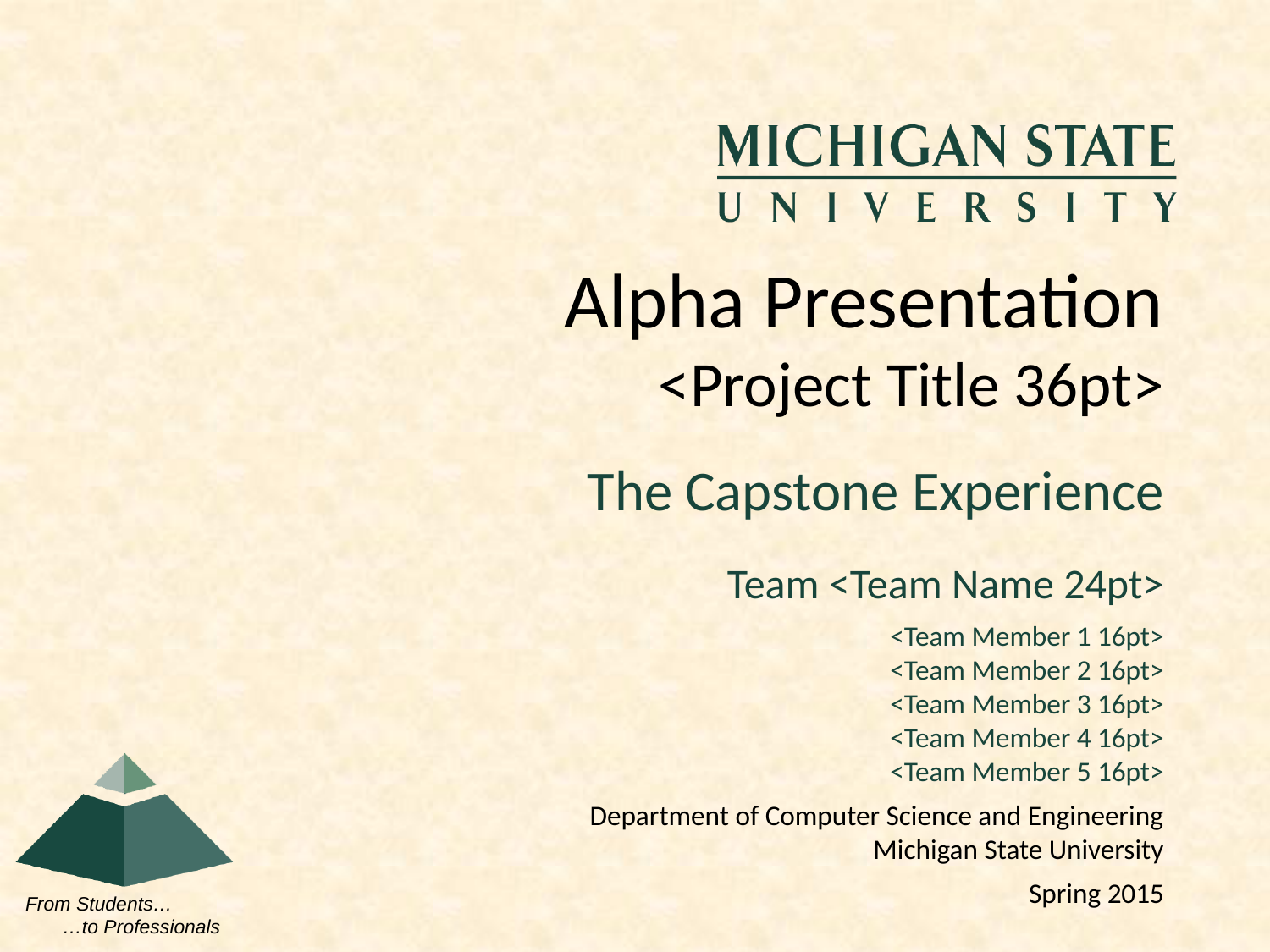

# Alpha Presentation <Project Title 36pt>
Team <Team Name 24pt>
<Team Member 1 16pt>
<Team Member 2 16pt>
<Team Member 3 16pt>
<Team Member 4 16pt>
<Team Member 5 16pt>
Department of Computer Science and Engineering
Michigan State University
Spring 2015